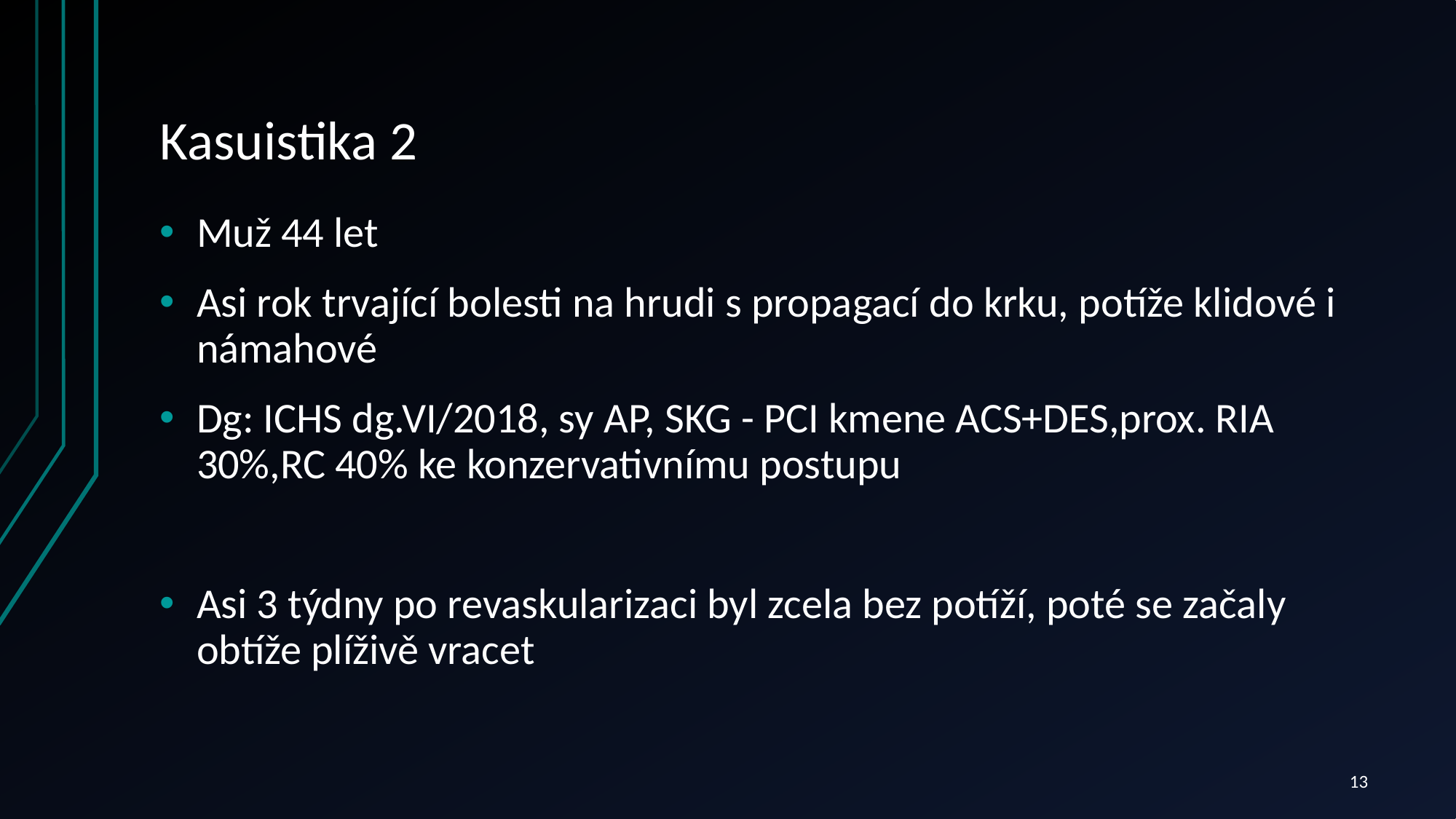

# Kasuistika 2
Muž 44 let
Asi rok trvající bolesti na hrudi s propagací do krku, potíže klidové i námahové
Dg: ICHS dg.VI/2018, sy AP, SKG - PCI kmene ACS+DES,prox. RIA 30%,RC 40% ke konzervativnímu postupu

Asi 3 týdny po revaskularizaci byl zcela bez potíží, poté se začaly obtíže plíživě vracet

13